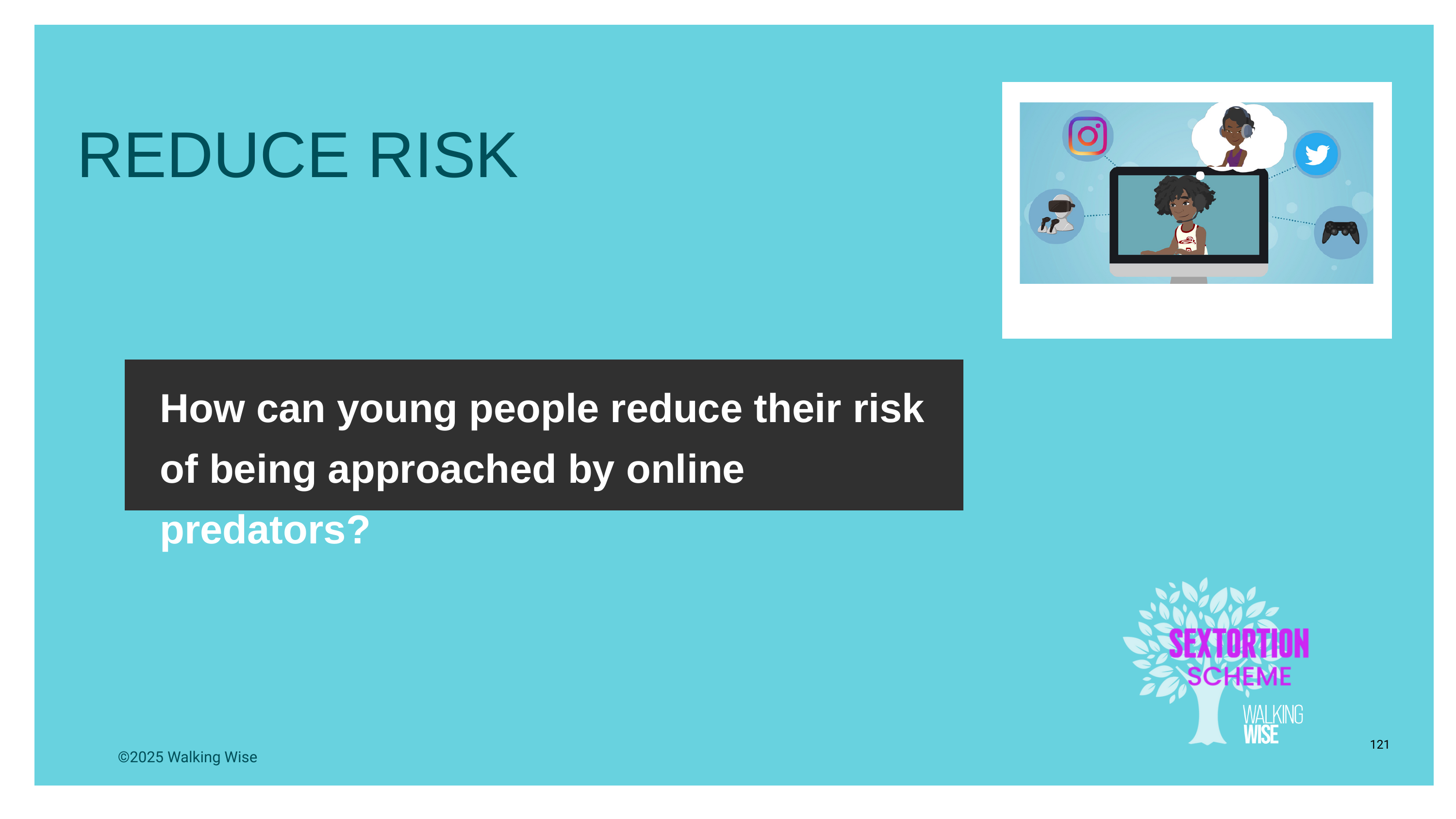

LESSON PLANS

REDUCE RISK

How can young people reduce their risk of being approached by online predators?

121
©2025 Walking Wise
3